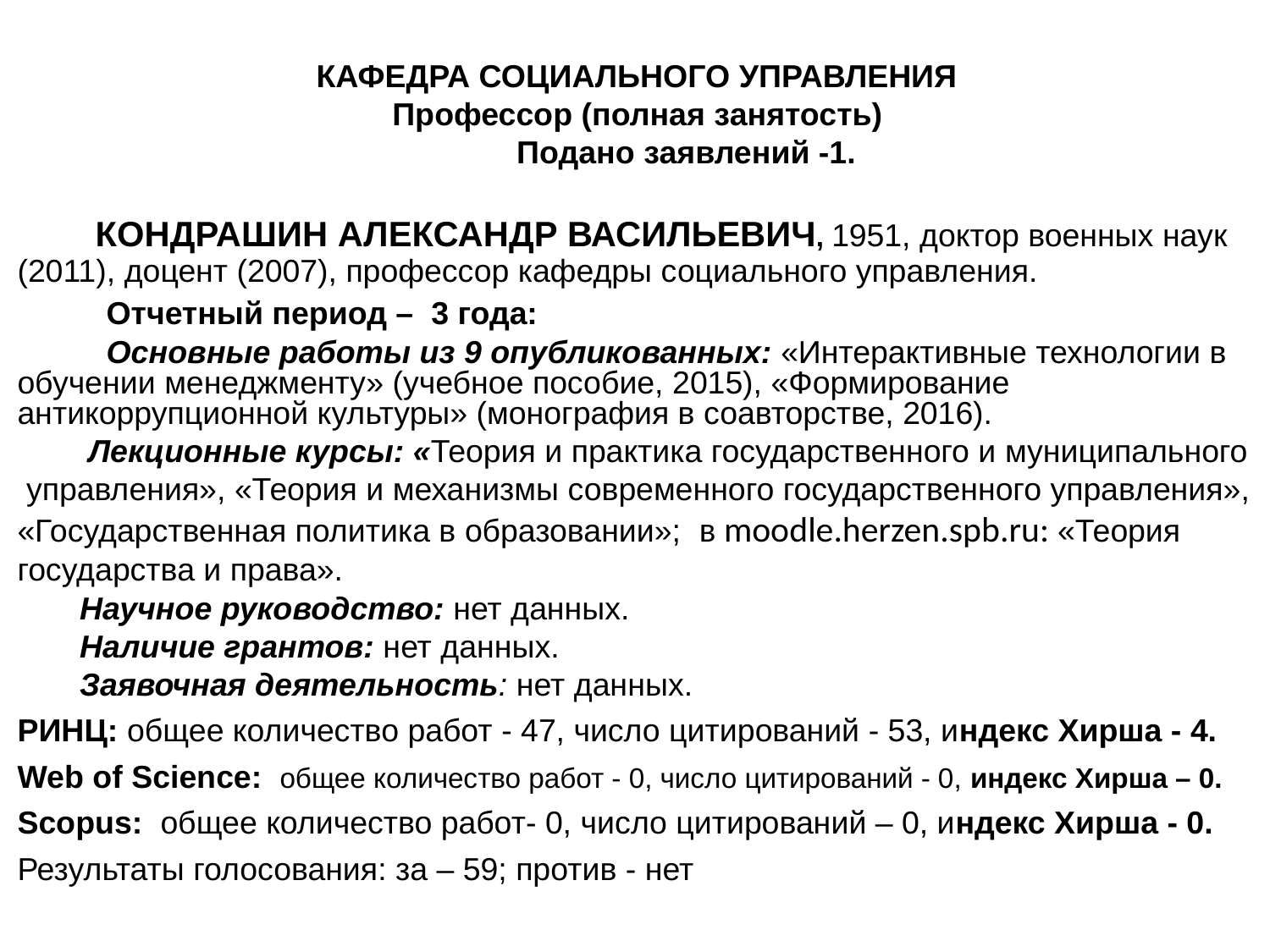

КАФЕДРА СОЦИАЛЬНОГО УПРАВЛЕНИЯ
Профессор (полная занятость)
           Подано заявлений -1.

        КОНДРАШИН АЛЕКСАНДР ВАСИЛЬЕВИЧ, 1951, доктор военных наук (2011), доцент (2007), профессор кафедры социального управления.
          Отчетный период –  3 года:
          Основные работы из 9 опубликованных: «Интерактивные технологии в обучении менеджменту» (учебное пособие, 2015), «Формирование антикоррупционной культуры» (монография в соавторстве, 2016).
        Лекционные курсы: «Теория и практика государственного и муниципального
 управления», «Теория и механизмы современного государственного управления»,
«Государственная политика в образовании»;  в moodle.herzen.spb.ru: «Теория
государства и права».
       Научное руководство: нет данных.
       Наличие грантов: нет данных.
       Заявочная деятельность: нет данных.
РИНЦ: общее количество работ - 47, число цитирований - 53, индекс Хирша - 4.
Web of Science:  общее количество работ - 0, число цитирований - 0, индекс Хирша – 0.
Scopus:  общее количество работ- 0, число цитирований – 0, индекс Хирша - 0.
Результаты голосования: за – 59; против - нет